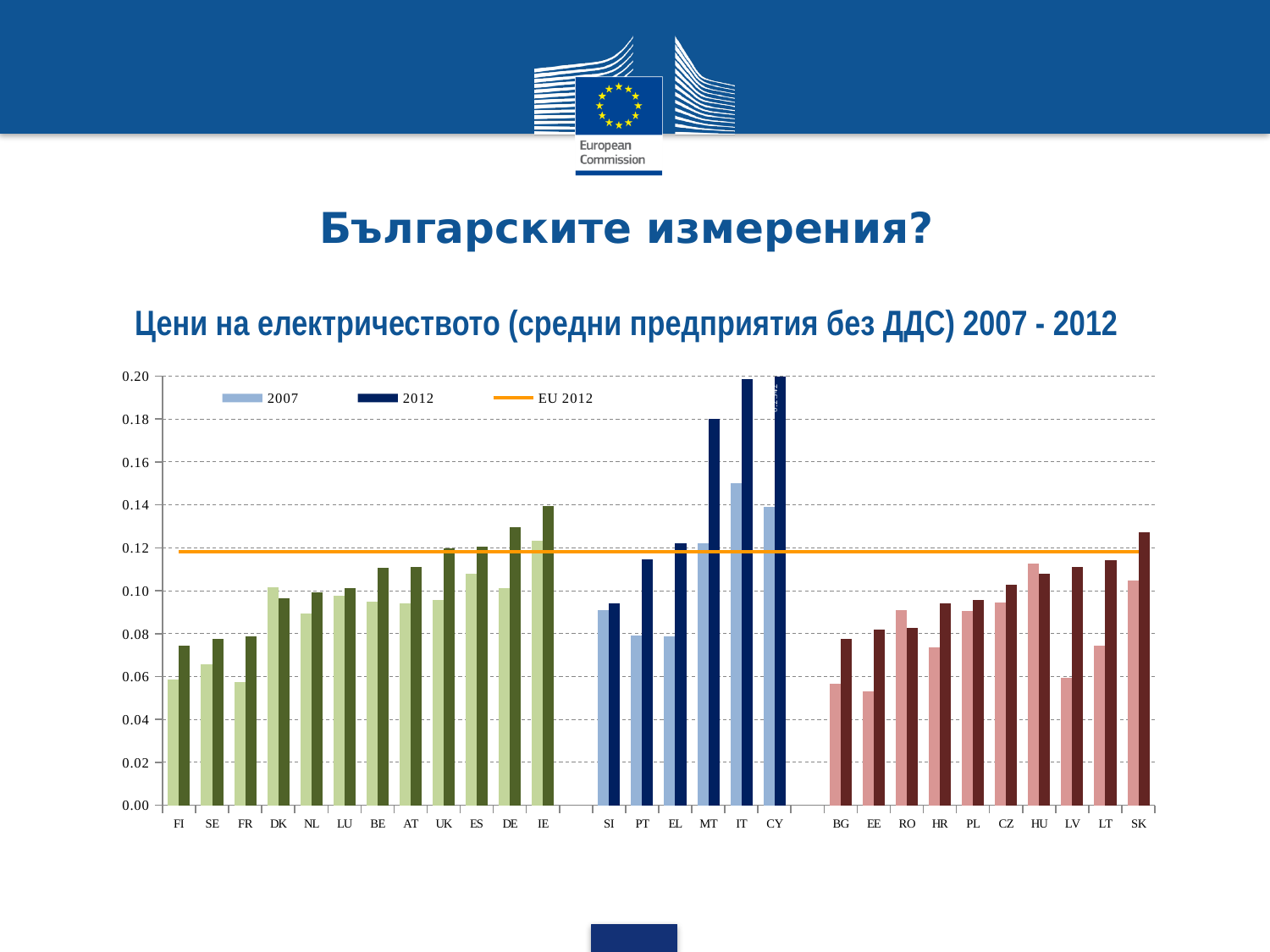

Българските измерения?
# Цени на електричеството (средни предприятия без ДДС) 2007 - 2012

### Chart

| Category | 2007 | 2012 | EU 2012 |
|---|---|---|---|
| FI | 0.0586 | 0.0744 | 0.1182 |
| SE | 0.0656 | 0.0776 | 0.1182 |
| FR | 0.0574 | 0.0788 | 0.1182 |
| DK | 0.1016 | 0.0966 | 0.1182 |
| NL | 0.0895 | 0.0993 | 0.1182 |
| LU | 0.0976 | 0.1013 | 0.1182 |
| BE | 0.0949 | 0.1107 | 0.1182 |
| AT | 0.094 | 0.1109 | 0.1182 |
| UK | 0.0958 | 0.1196 | 0.1182 |
| ES | 0.1078 | 0.1205 | 0.1182 |
| DE | 0.1013 | 0.1297 | 0.1182 |
| IE | 0.1235 | 0.1396 | 0.1182 |
|  | None | None | 0.1182 |
| SI | 0.091 | 0.0941 | 0.1182 |
| PT | 0.0793 | 0.1148 | 0.1182 |
| EL | 0.0789 | 0.1222 | 0.1182 |
| MT | 0.1221 | 0.18 | 0.1182 |
| IT | 0.15 | 0.1988 | 0.1182 |
| CY | 0.1391 | 0.2342 | 0.1182 |
|  | None | None | 0.1182 |
| BG | 0.0568 | 0.0776 | 0.1182 |
| EE | 0.053 | 0.0818 | 0.1182 |
| RO | 0.0908 | 0.0828 | 0.1182 |
| HR | 0.0738 | 0.094 | 0.1182 |
| PL | 0.0905 | 0.0956 | 0.1182 |
| CZ | 0.0946 | 0.1029 | 0.1182 |
| HU | 0.1128 | 0.1079 | 0.1182 |
| LV | 0.0595 | 0.111 | 0.1182 |
| LT | 0.0744 | 0.1144 | 0.1182 |
| SK | 0.1048 | 0.1271 | 0.1182 |